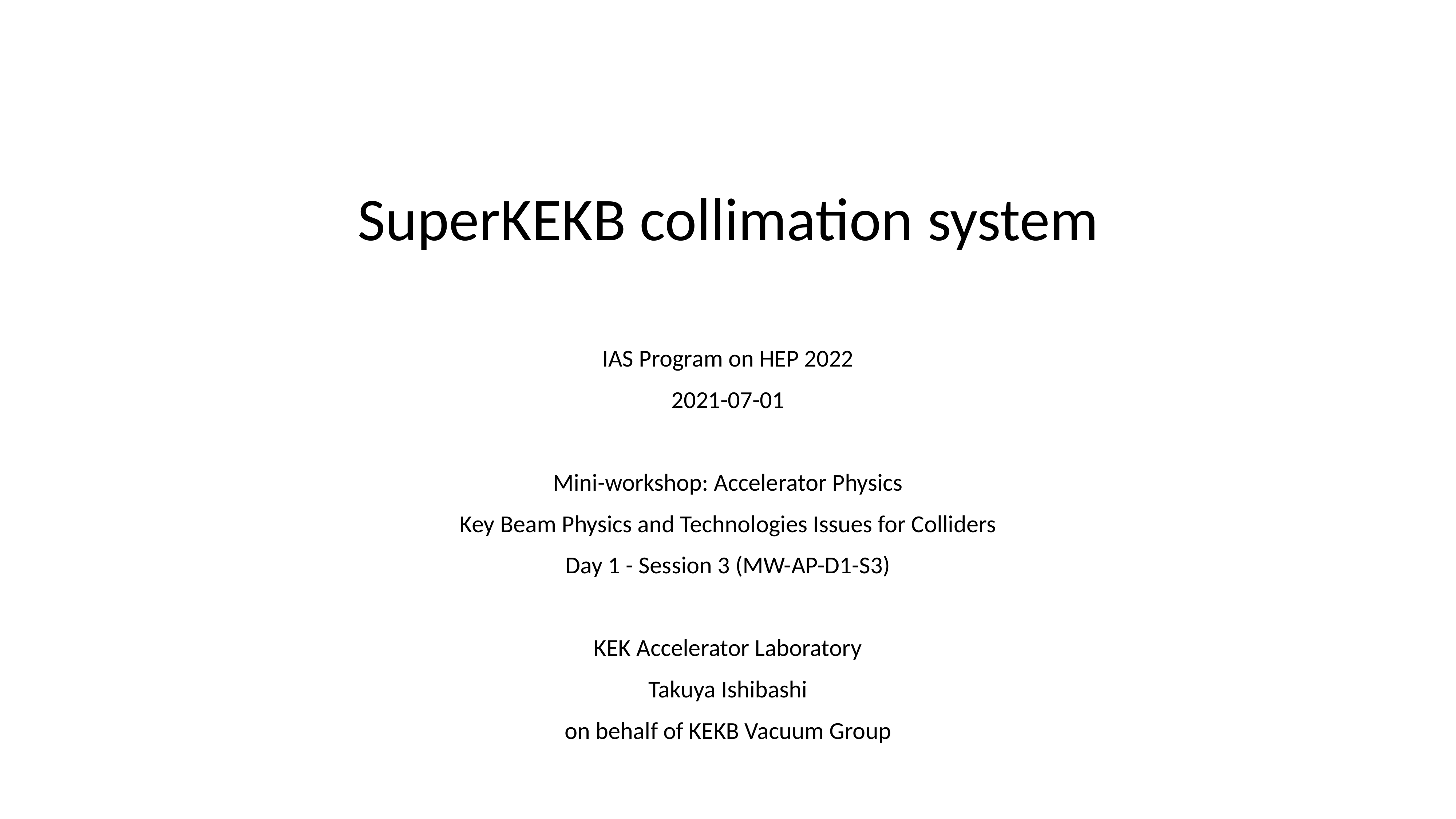

# SuperKEKB collimation system
IAS Program on HEP 2022
2021-07-01

Mini-workshop: Accelerator Physics
Key Beam Physics and Technologies Issues for Colliders
Day 1 - Session 3 (MW-AP-D1-S3)

KEK Accelerator Laboratory
Takuya Ishibashi
on behalf of KEKB Vacuum Group